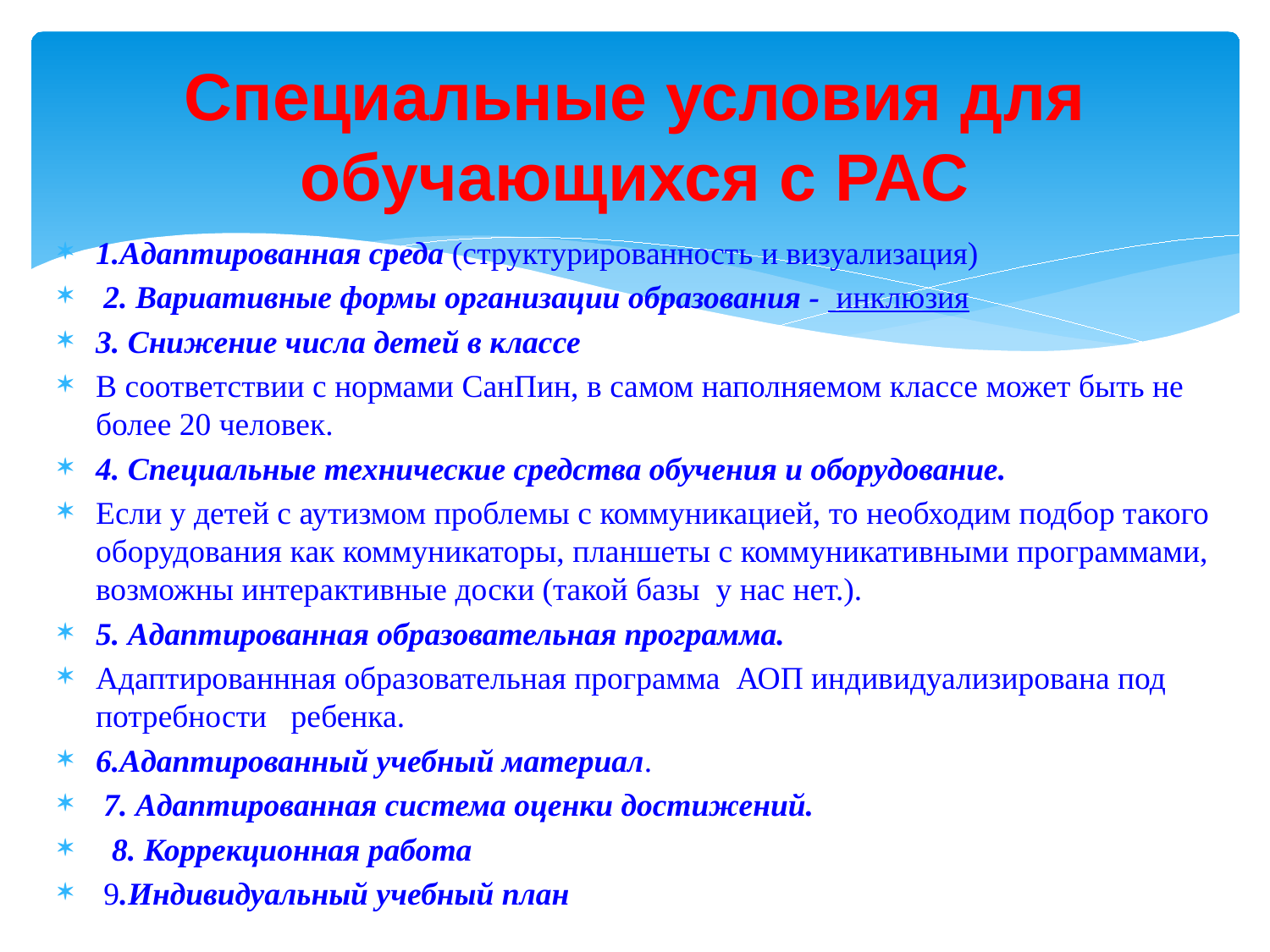

# Специальные условия для обучающихся с РАС
1.Адаптированная среда (структурированность и визуализация)
 2. Вариативные формы организации образования -  инклюзия
3. Снижение числа детей в классе
В соответствии с нормами СанПин, в самом наполняемом классе может быть не более 20 человек.
4. Специальные технические средства обучения и оборудование.
Если у детей с аутизмом проблемы с коммуникацией, то необходим подбор такого оборудования как коммуникаторы, планшеты с коммуникативными программами, возможны интерактивные доски (такой базы  у нас нет.).
5. Адаптированная образовательная программа.
Адаптированнная образовательная программа  АОП индивидуализирована под потребности   ребенка.
6.Адаптированный учебный материал.
 7. Адаптированная система оценки достижений.
  8. Коррекционная работа
 9.Индивидуальный учебный план